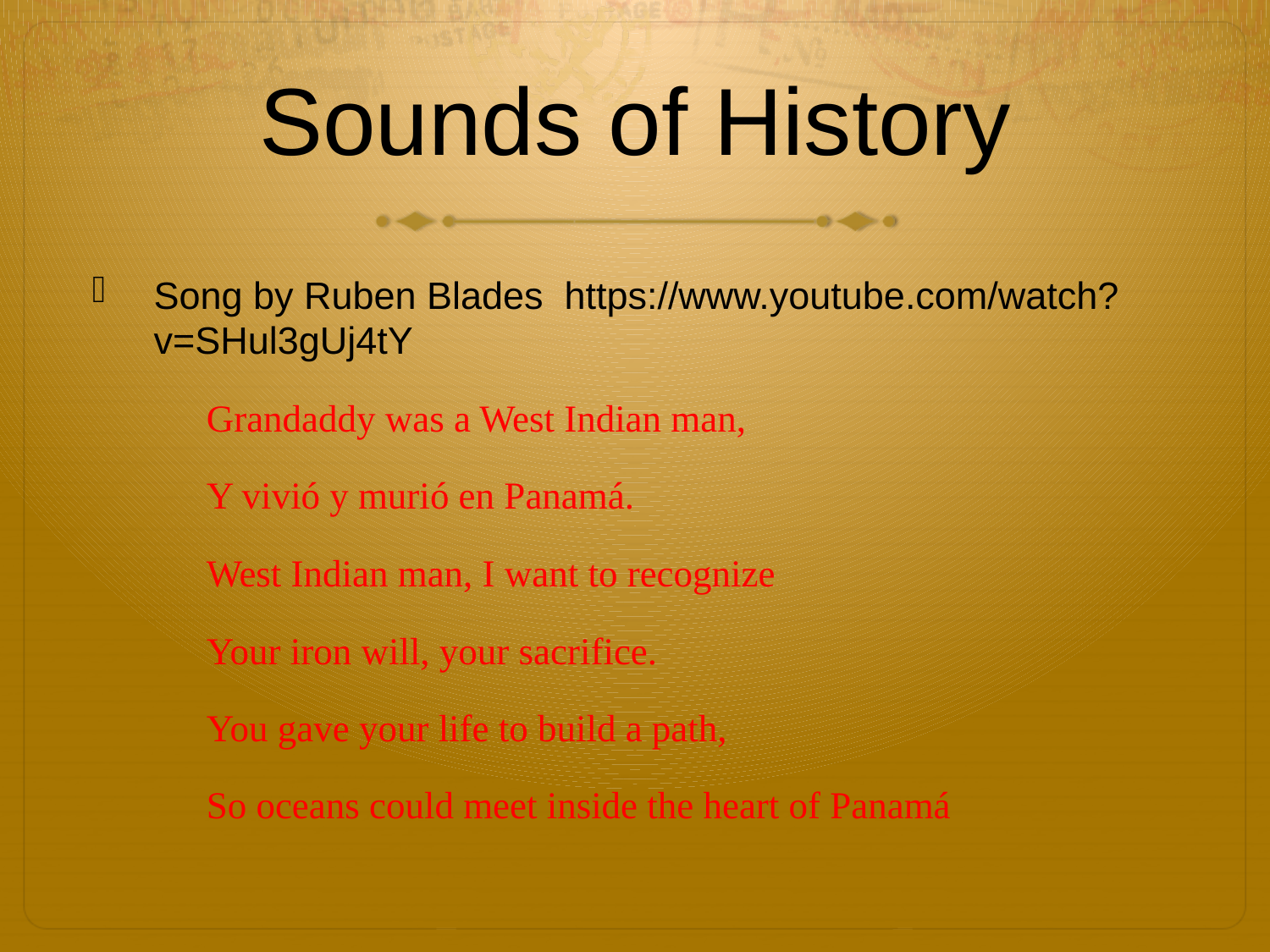

# Sounds of History
Song by Ruben Blades  https://www.youtube.com/watch?v=SHul3gUj4tY
	Grandaddy was a West Indian man,
	Y vivió y murió en Panamá.
	West Indian man, I want to recognize
	Your iron will, your sacrifice.
	You gave your life to build a path,
	So oceans could meet inside the heart of Panamá